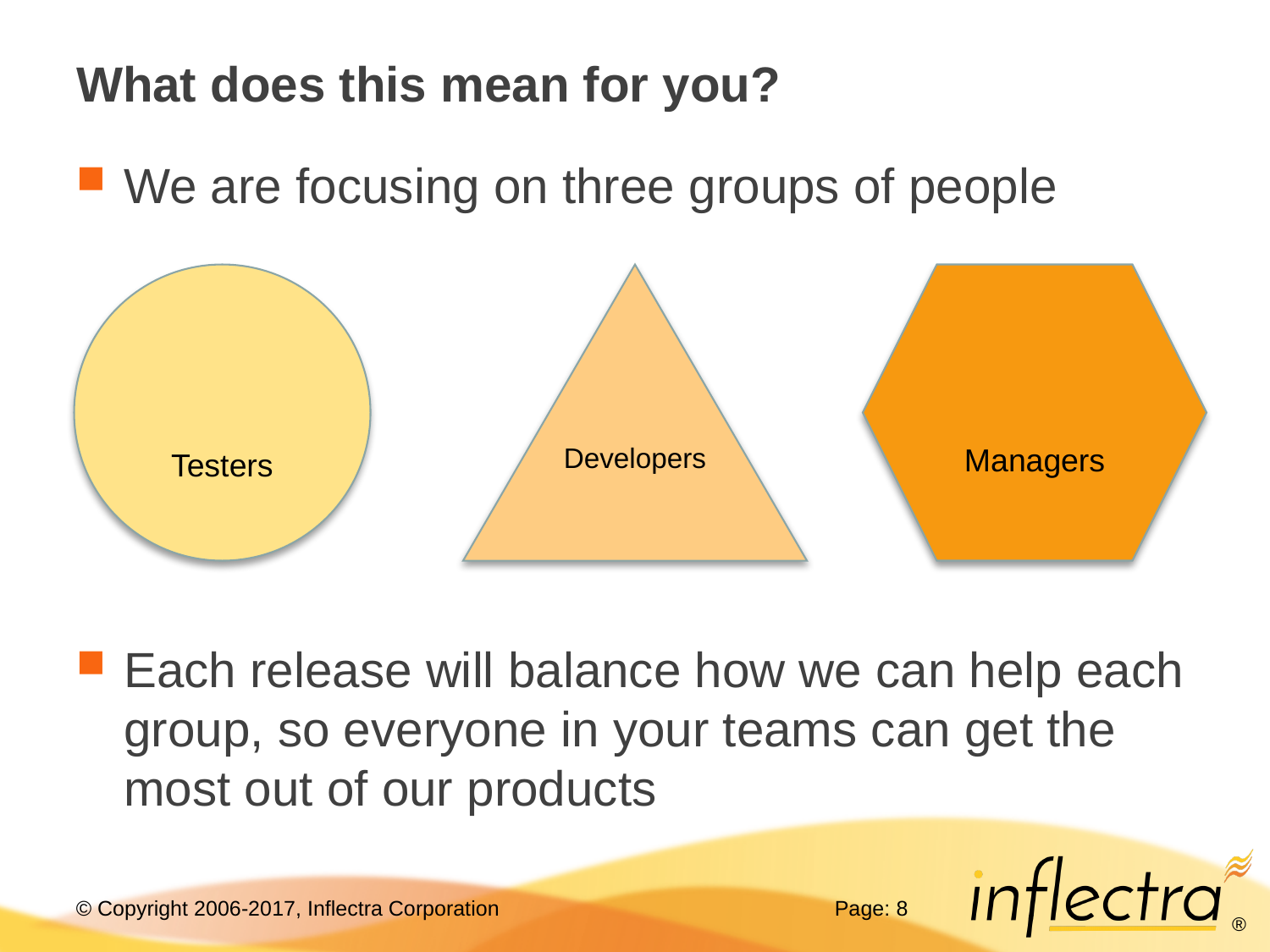

# What does this mean for you?
We are focusing on three groups of people

Each release will balance how we can help each group, so everyone in your teams can get the most out of our products

Developers
Managers
Testers
Page: 8